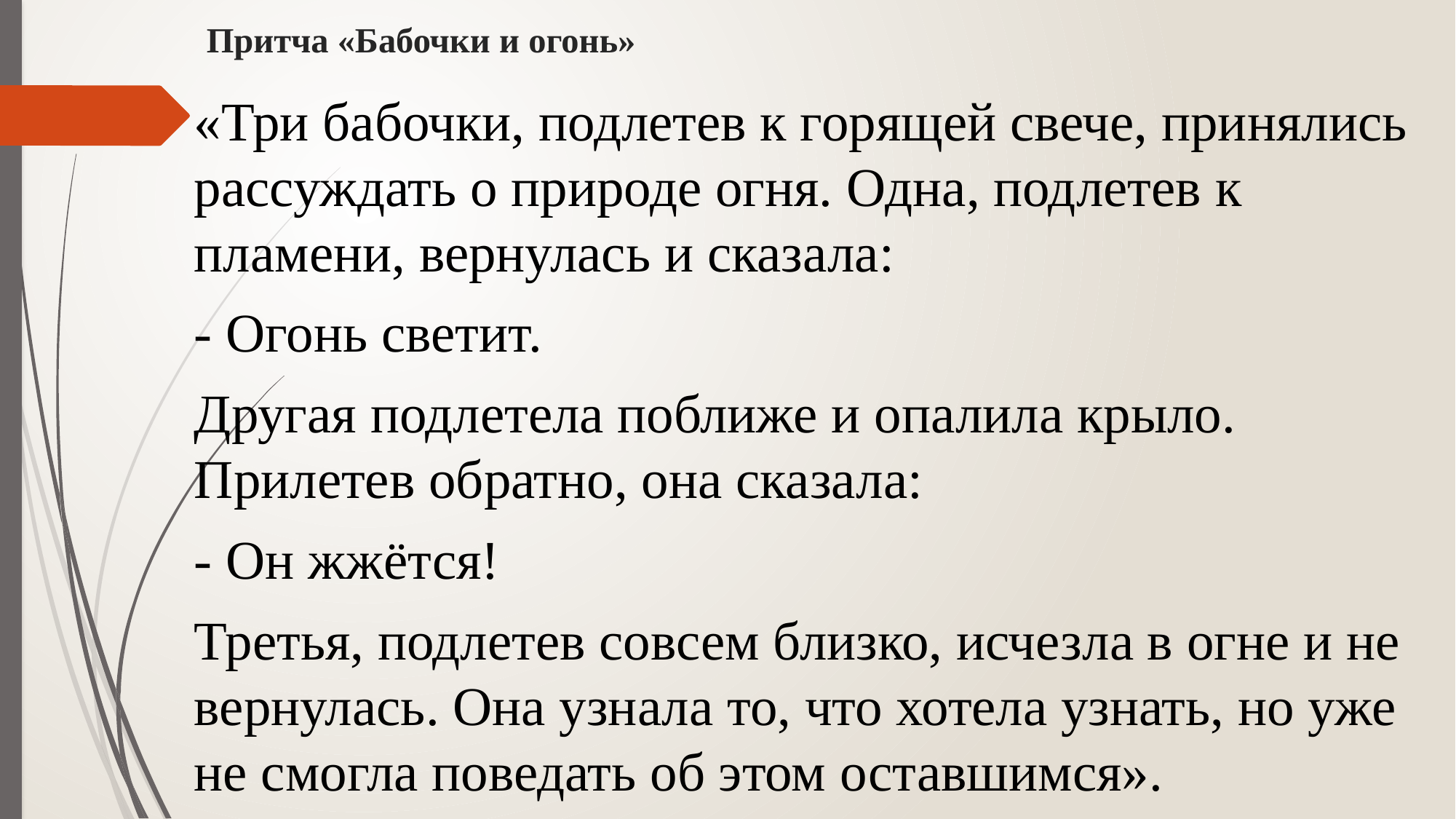

# Притча «Бабочки и огонь»
«Три бабочки, подлетев к горящей свече, принялись рассуждать о природе огня. Одна, подлетев к пламени, вернулась и сказала:
- Огонь светит.
Другая подлетела поближе и опалила крыло. Прилетев обратно, она сказала:
- Он жжётся!
Третья, подлетев совсем близко, исчезла в огне и не вернулась. Она узнала то, что хотела узнать, но уже не смогла поведать об этом оставшимся».